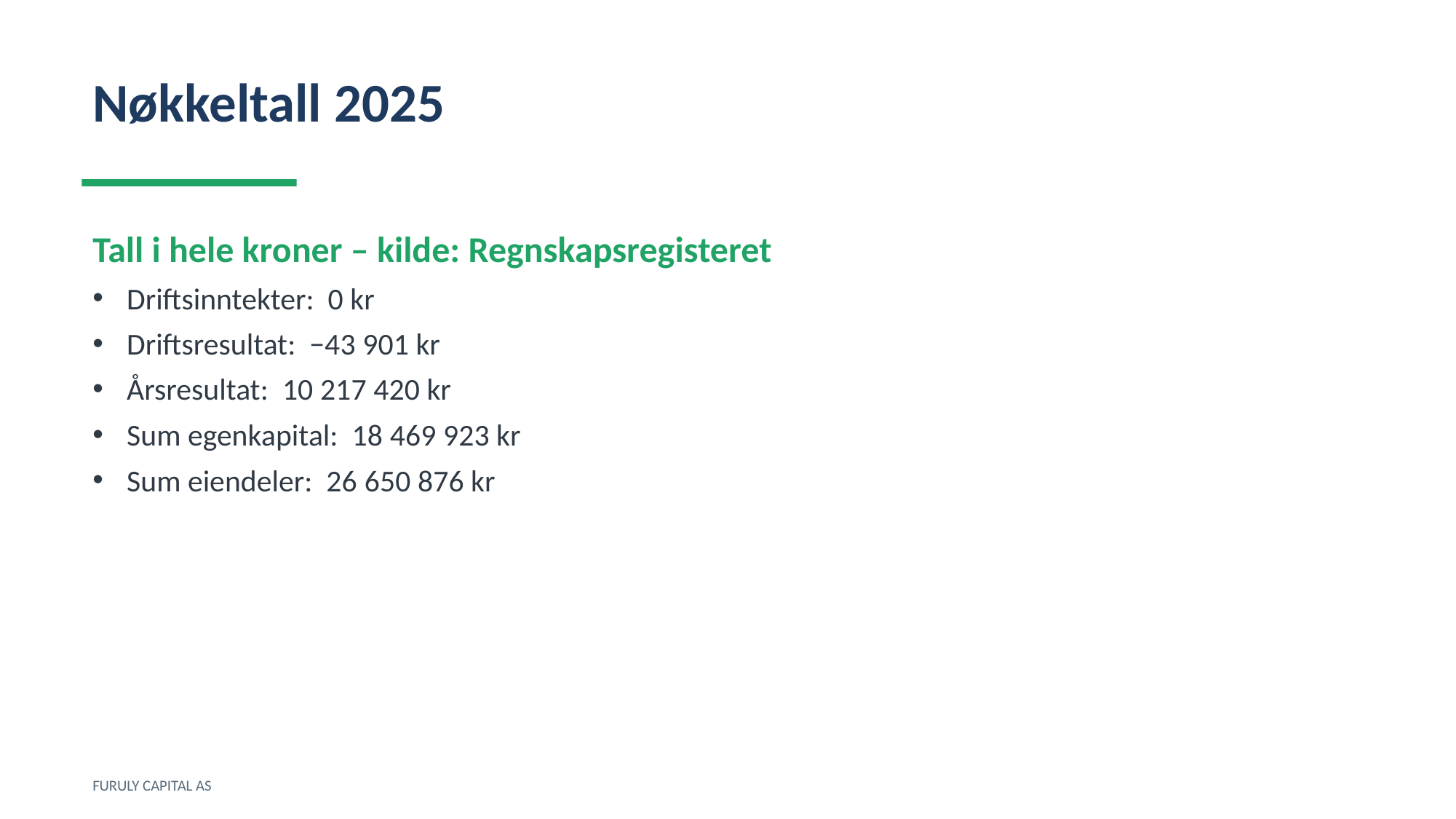

Nøkkeltall 2025

Tall i hele kroner – kilde: Regnskapsregisteret
Driftsinntekter:  0 kr
Driftsresultat:  −43 901 kr
Årsresultat:  10 217 420 kr
Sum egenkapital:  18 469 923 kr
Sum eiendeler:  26 650 876 kr
FURULY CAPITAL AS